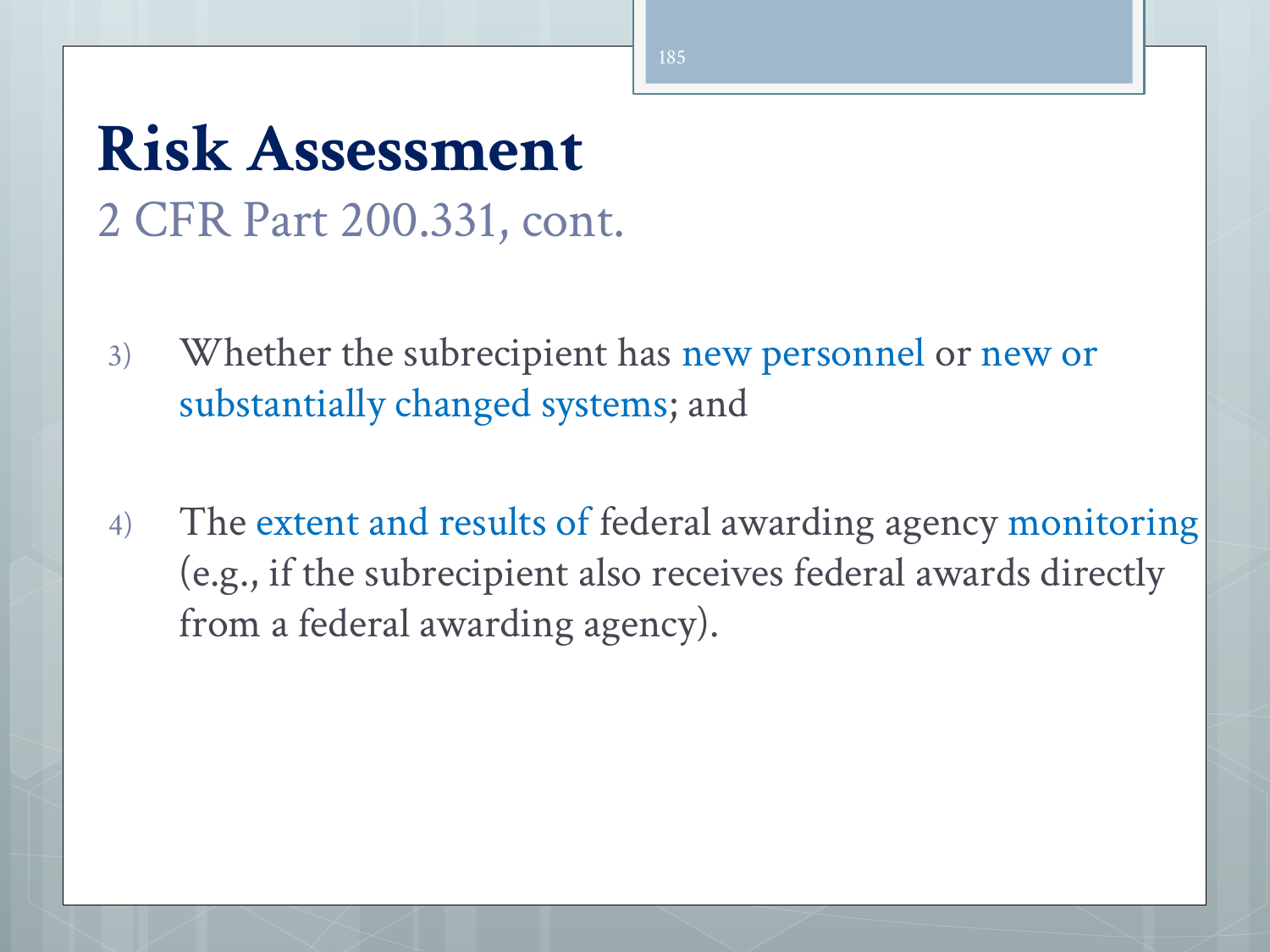

185
# Risk Assessment 2 CFR Part 200.331, cont.
Whether the subrecipient has new personnel or new or substantially changed systems; and

The extent and results of federal awarding agency monitoring (e.g., if the subrecipient also receives federal awards directly from a federal awarding agency).